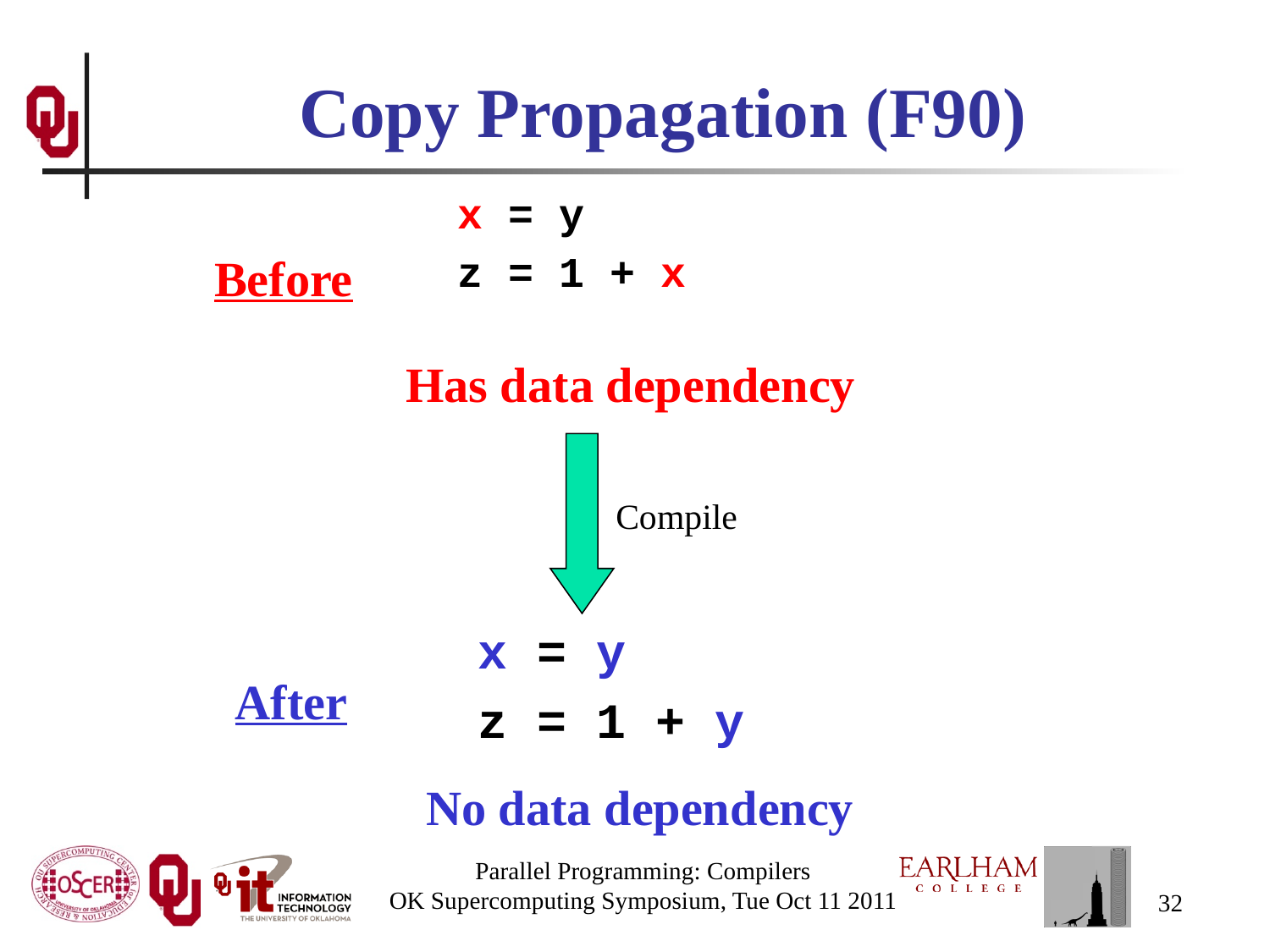

# Copy Propagation (F90)
x = y
z = 1 + x
Before
Has data dependency

Compile
x = y
z = 1 + y
After
No data dependency
Parallel Programming: Compilers
OK Supercomputing Symposium, Tue Oct 11 2011
32